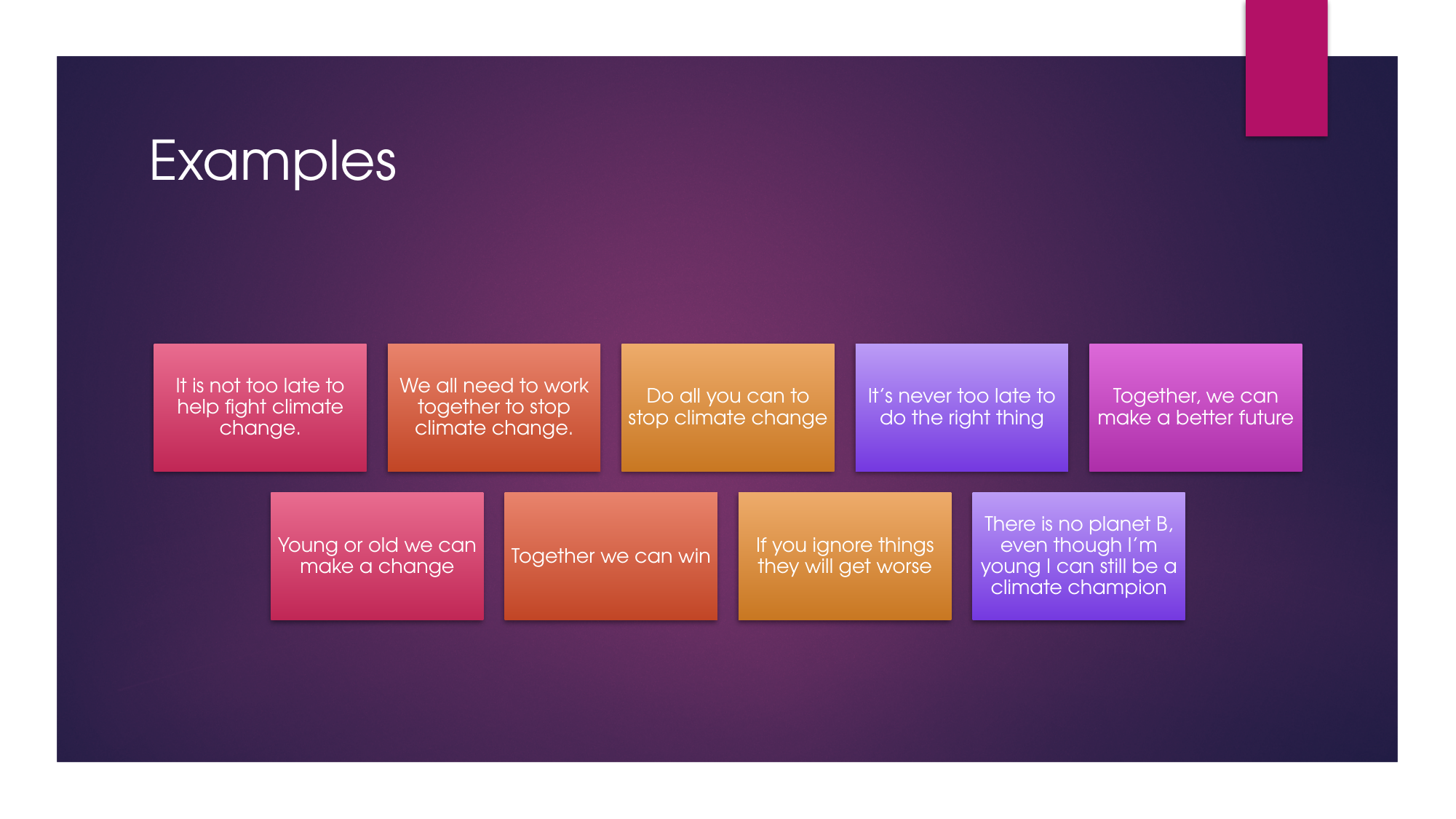

# Examples
It is not too late to help fight climate change.
We all need to work together to stop climate change.
Do all you can to stop climate change
It’s never too late to do the right thing
Together, we can make a better future
Young or old we can make a change
Together we can win
If you ignore things they will get worse
There is no planet B, even though I’m young I can still be a climate champion